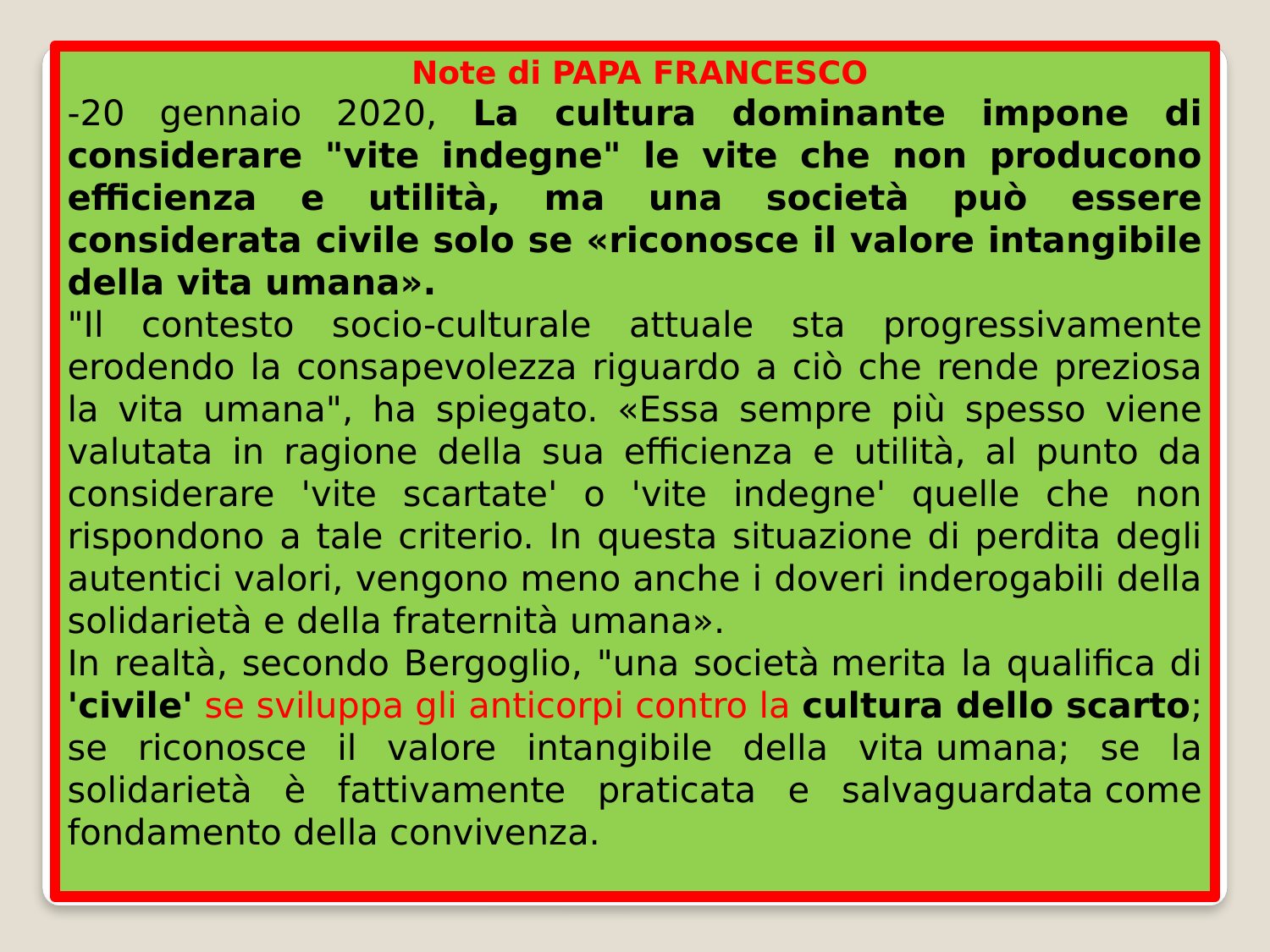

Note di PAPA FRANCESCO
-20 gennaio 2020, La cultura dominante impone di considerare "vite indegne" le vite che non producono efficienza e utilità, ma una società può essere considerata civile solo se «riconosce il valore intangibile della vita umana».
"Il contesto socio-culturale attuale sta progressivamente erodendo la consapevolezza riguardo a ciò che rende preziosa la vita umana", ha spiegato. «Essa sempre più spesso viene valutata in ragione della sua efficienza e utilità, al punto da considerare 'vite scartate' o 'vite indegne' quelle che non rispondono a tale criterio. In questa situazione di perdita degli autentici valori, vengono meno anche i doveri inderogabili della solidarietà e della fraternità umana».
In realtà, secondo Bergoglio, "una società merita la qualifica di 'civile' se sviluppa gli anticorpi contro la cultura dello scarto; se riconosce il valore intangibile della vita umana; se la solidarietà è fattivamente praticata e salvaguardata come fondamento della convivenza.